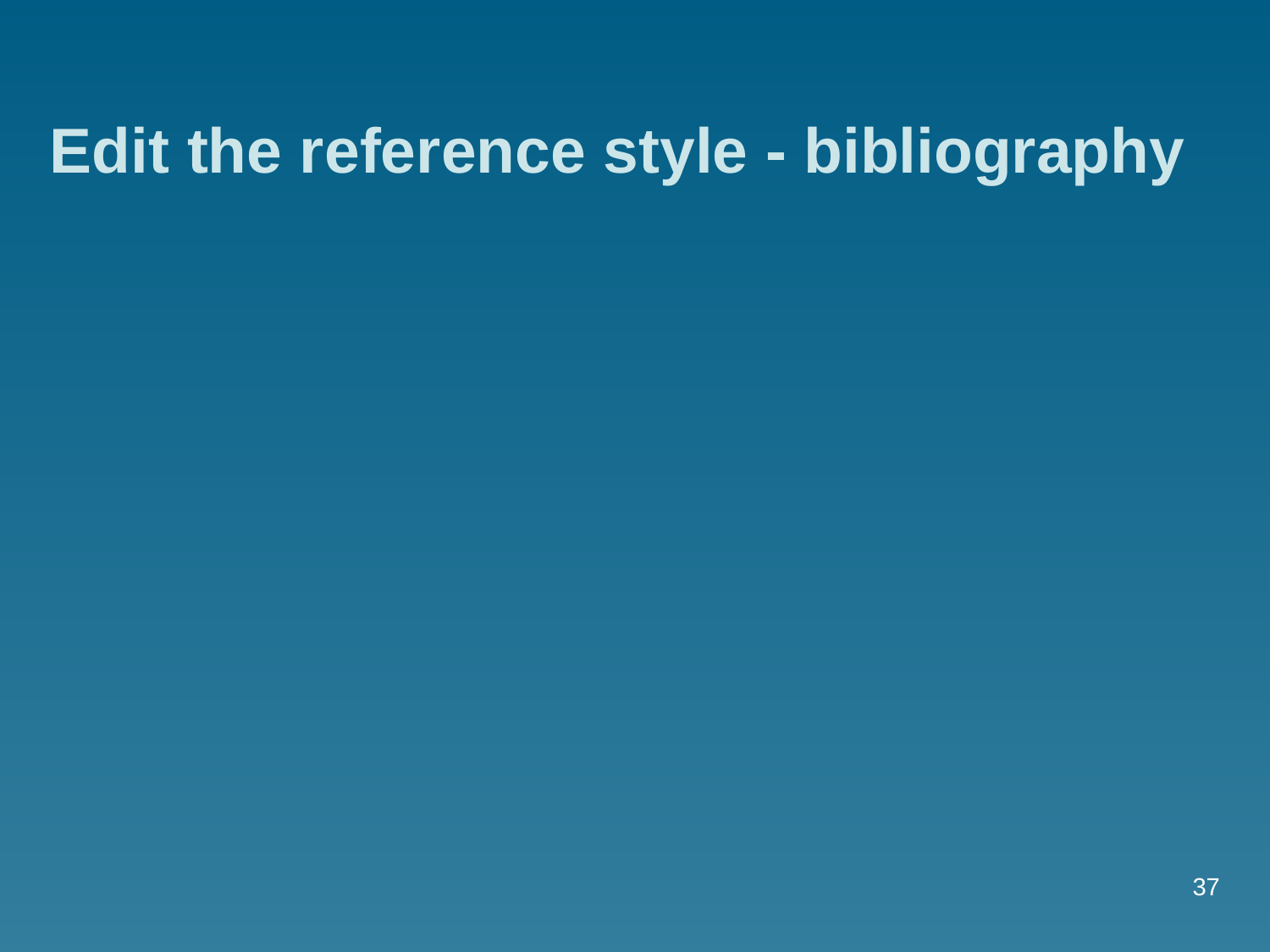

# Edit the reference style - bibliography

37